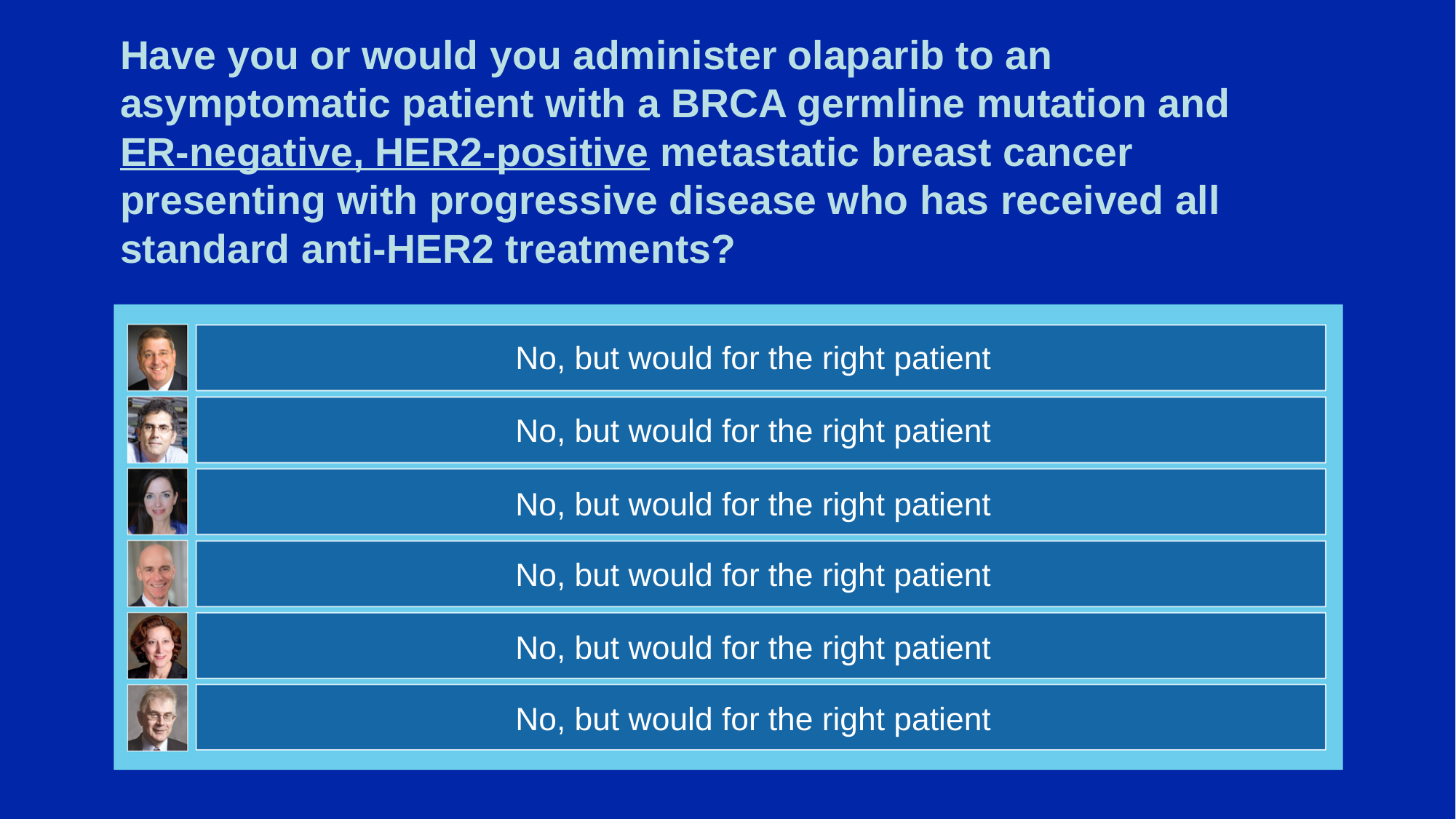

# Have you or would you administer olaparib to an asymptomatic patient with a BRCA germline mutation and ER-negative, HER2-positive metastatic breast cancer presenting with progressive disease who has received all standard anti-HER2 treatments?
No, but would for the right patient
No, but would for the right patient
No, but would for the right patient
No, but would for the right patient
No, but would for the right patient
No, but would for the right patient